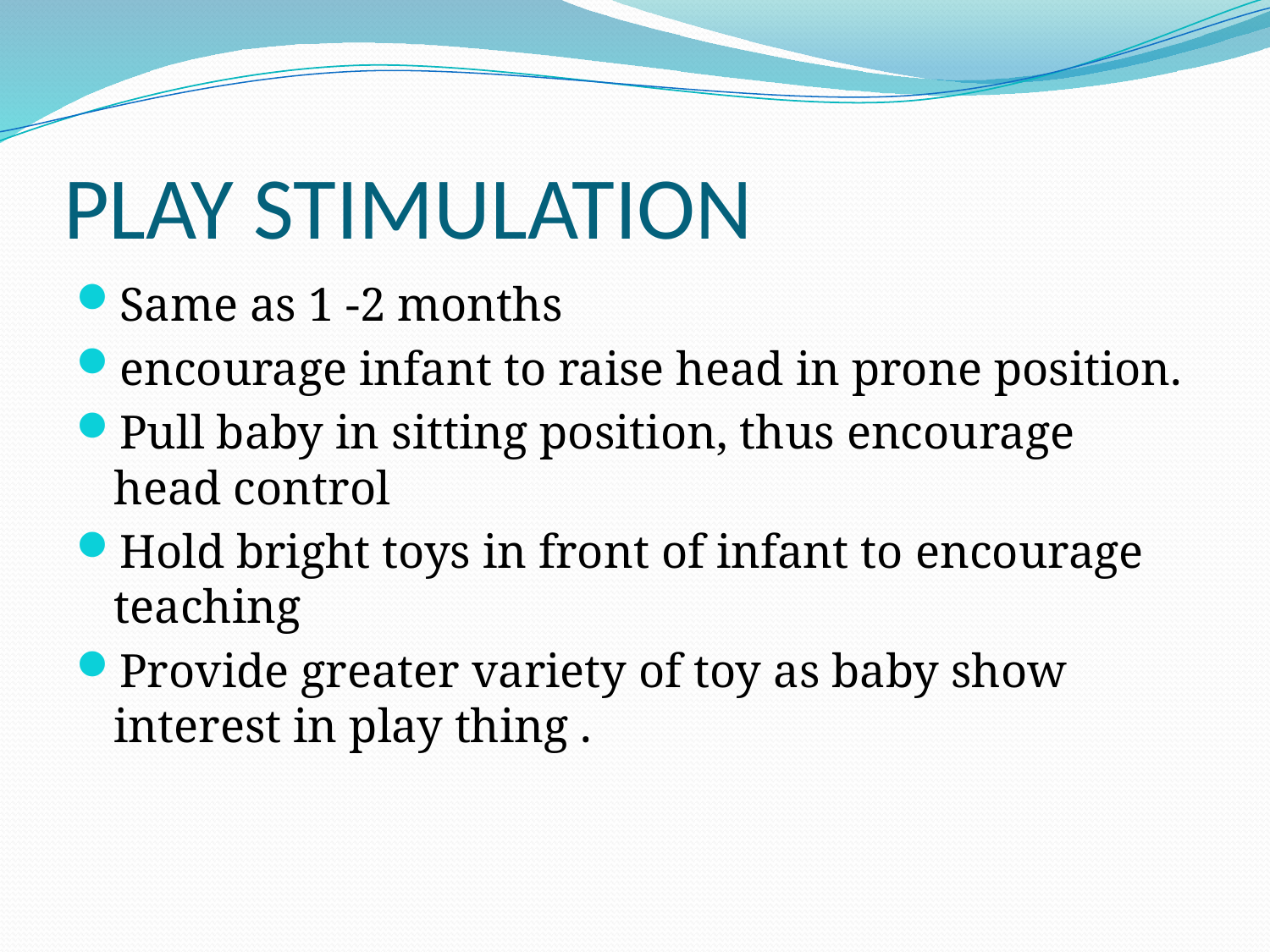

# PLAY STIMULATION
Same as 1 -2 months
encourage infant to raise head in prone position.
Pull baby in sitting position, thus encourage head control
Hold bright toys in front of infant to encourage teaching
Provide greater variety of toy as baby show interest in play thing .